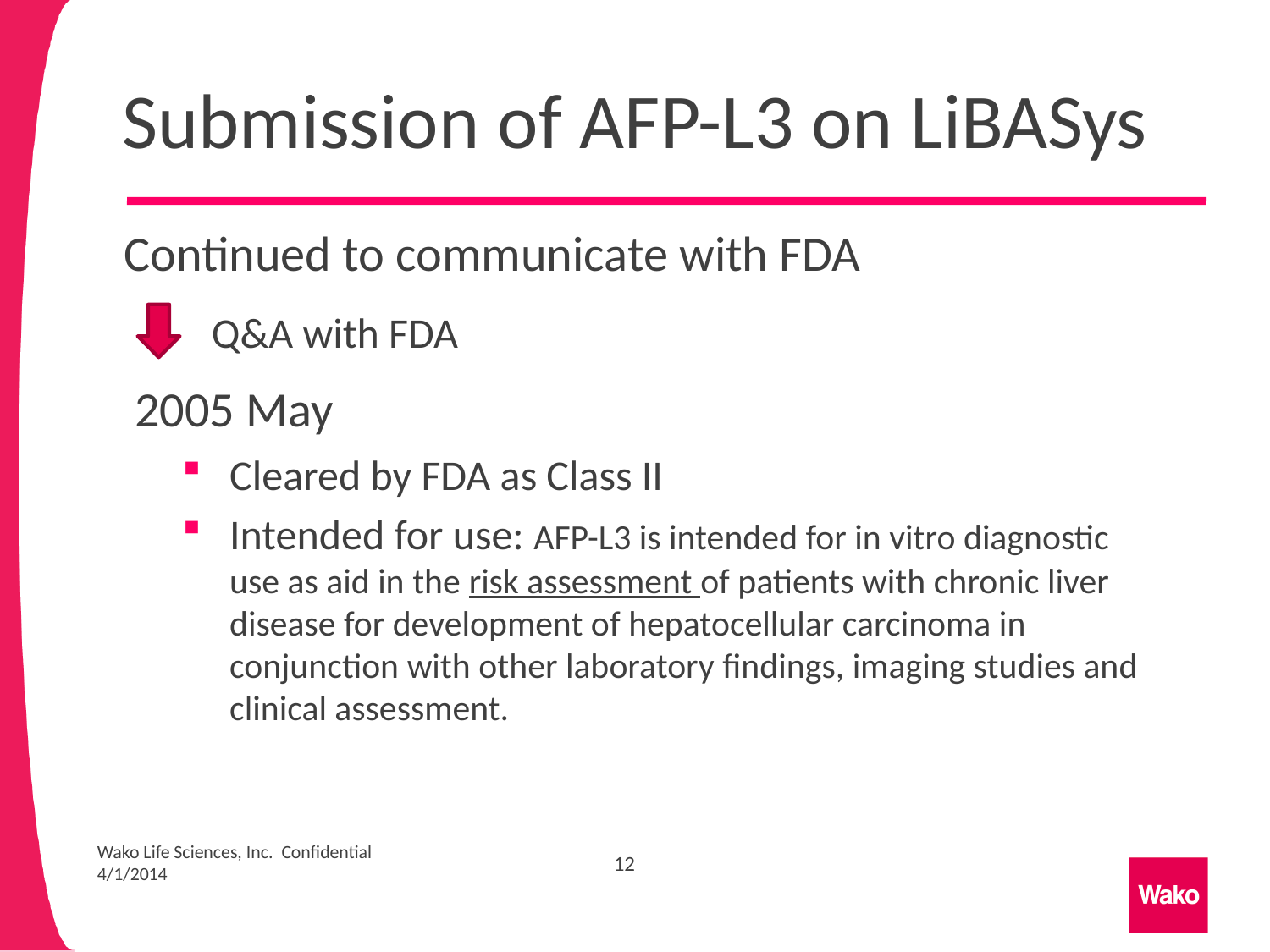

# Submission of AFP-L3 on LiBASys
Continued to communicate with FDA
Q&A with FDA

2005 May
Cleared by FDA as Class II
Intended for use: AFP-L3 is intended for in vitro diagnostic use as aid in the risk assessment of patients with chronic liver disease for development of hepatocellular carcinoma in conjunction with other laboratory findings, imaging studies and clinical assessment.

12
Wako Life Sciences, Inc.  Confidential 4/1/2014